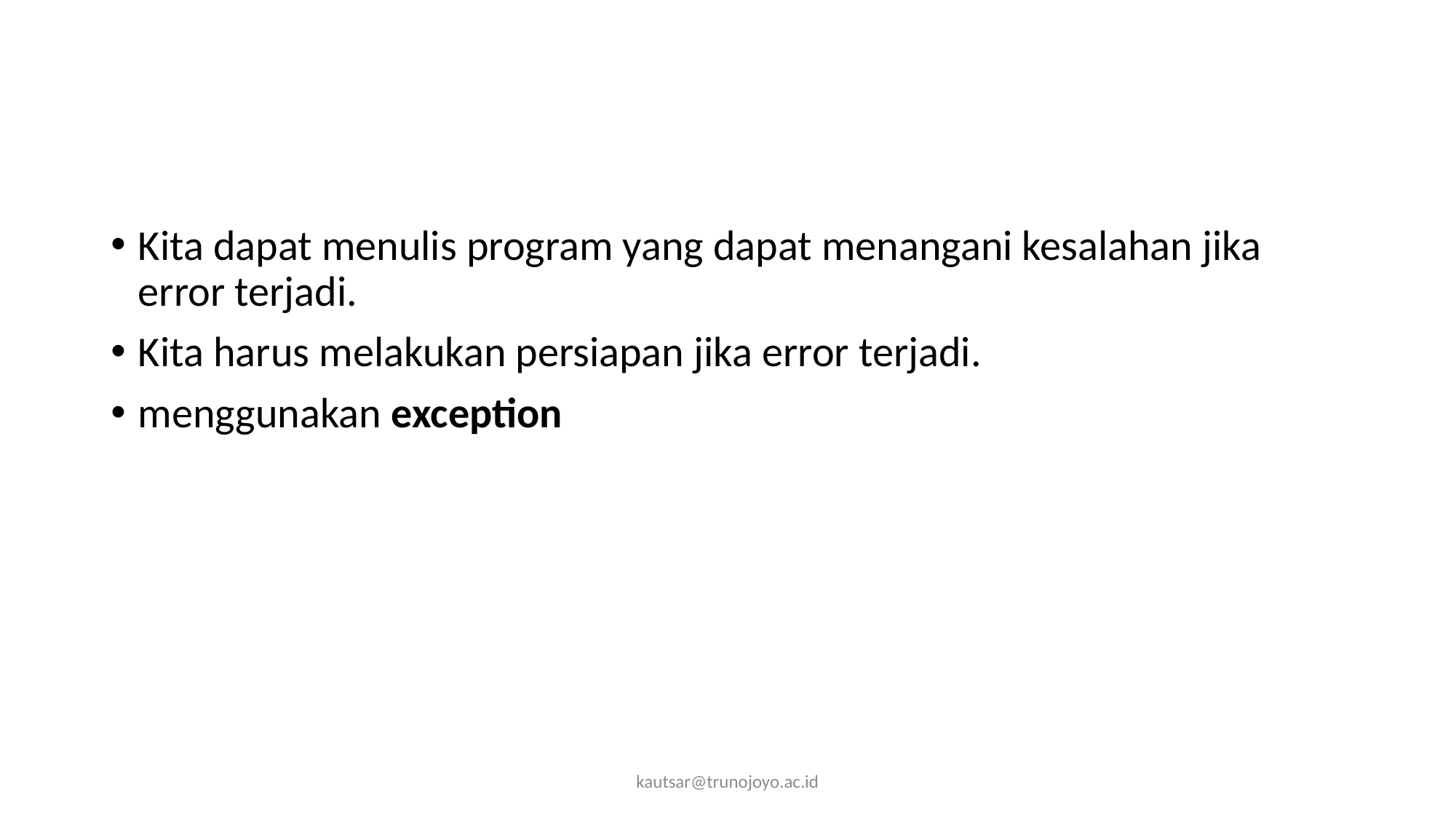

#
Kita dapat menulis program yang dapat menangani kesalahan jika error terjadi.
Kita harus melakukan persiapan jika error terjadi.
menggunakan exception
kautsar@trunojoyo.ac.id
4